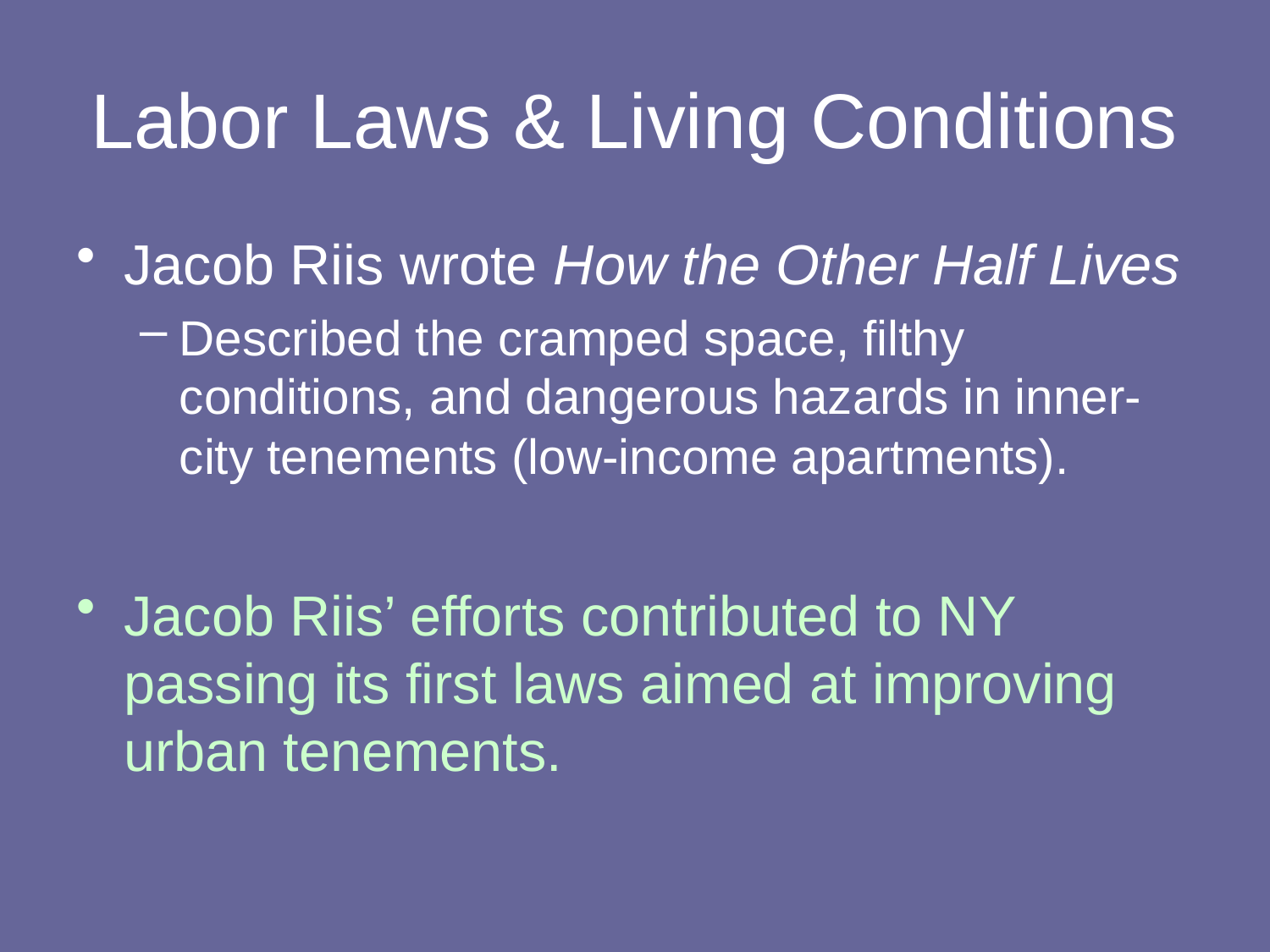

# Labor Laws & Living Conditions
Jacob Riis wrote How the Other Half Lives
Described the cramped space, filthy conditions, and dangerous hazards in inner-city tenements (low-income apartments).

Jacob Riis’ efforts contributed to NY passing its first laws aimed at improving urban tenements.